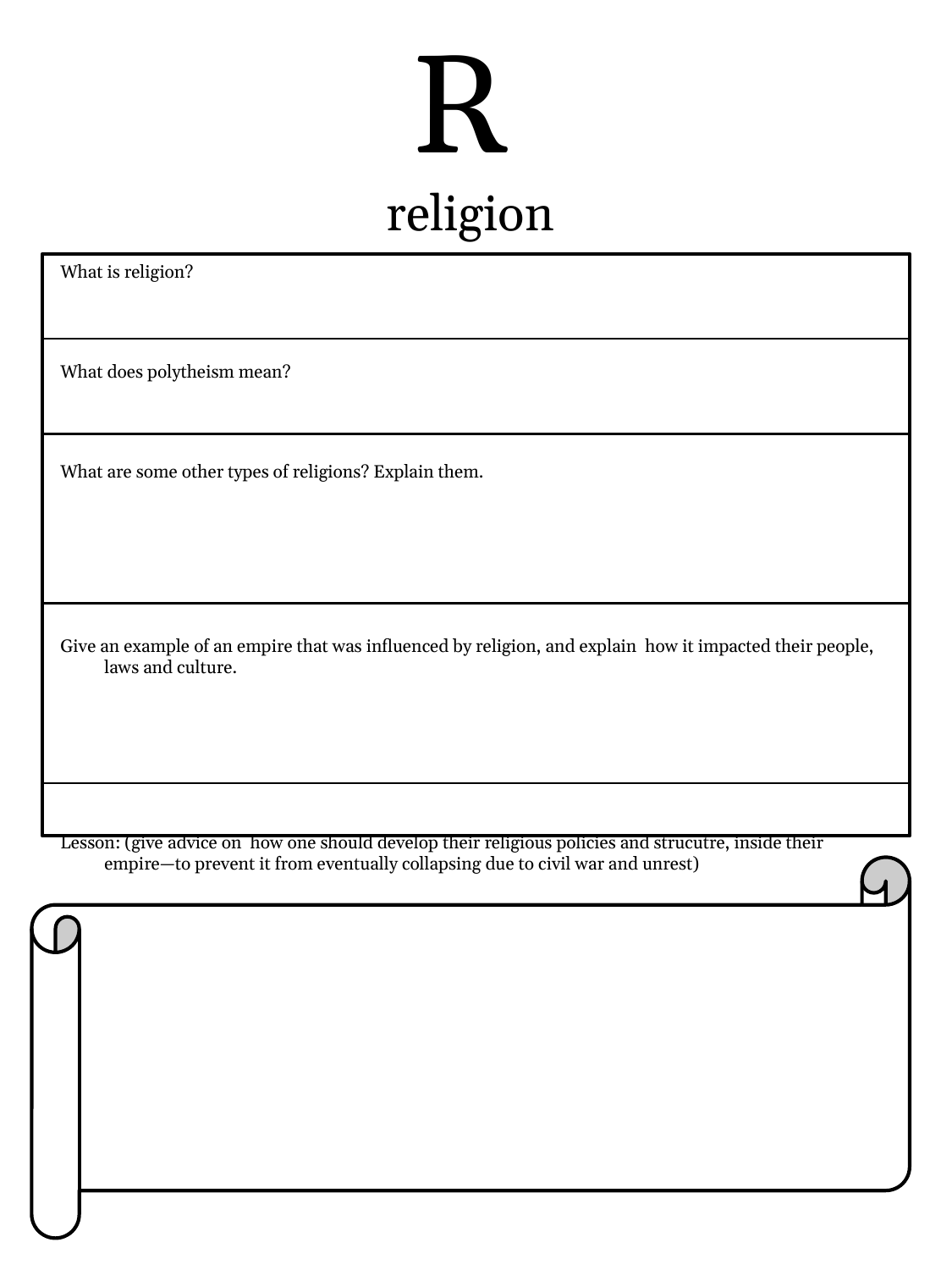

# R religion

What is religion?

What does polytheism mean?

What are some other types of religions? Explain them.

Give an example of an empire that was influenced by religion, and explain  how it impacted their people, laws and culture.

Lesson: (give advice on  how one should develop their religious policies and strucutre, inside their empire—to prevent it from eventually collapsing due to civil war and unrest)

If you’re going to create an empire…..